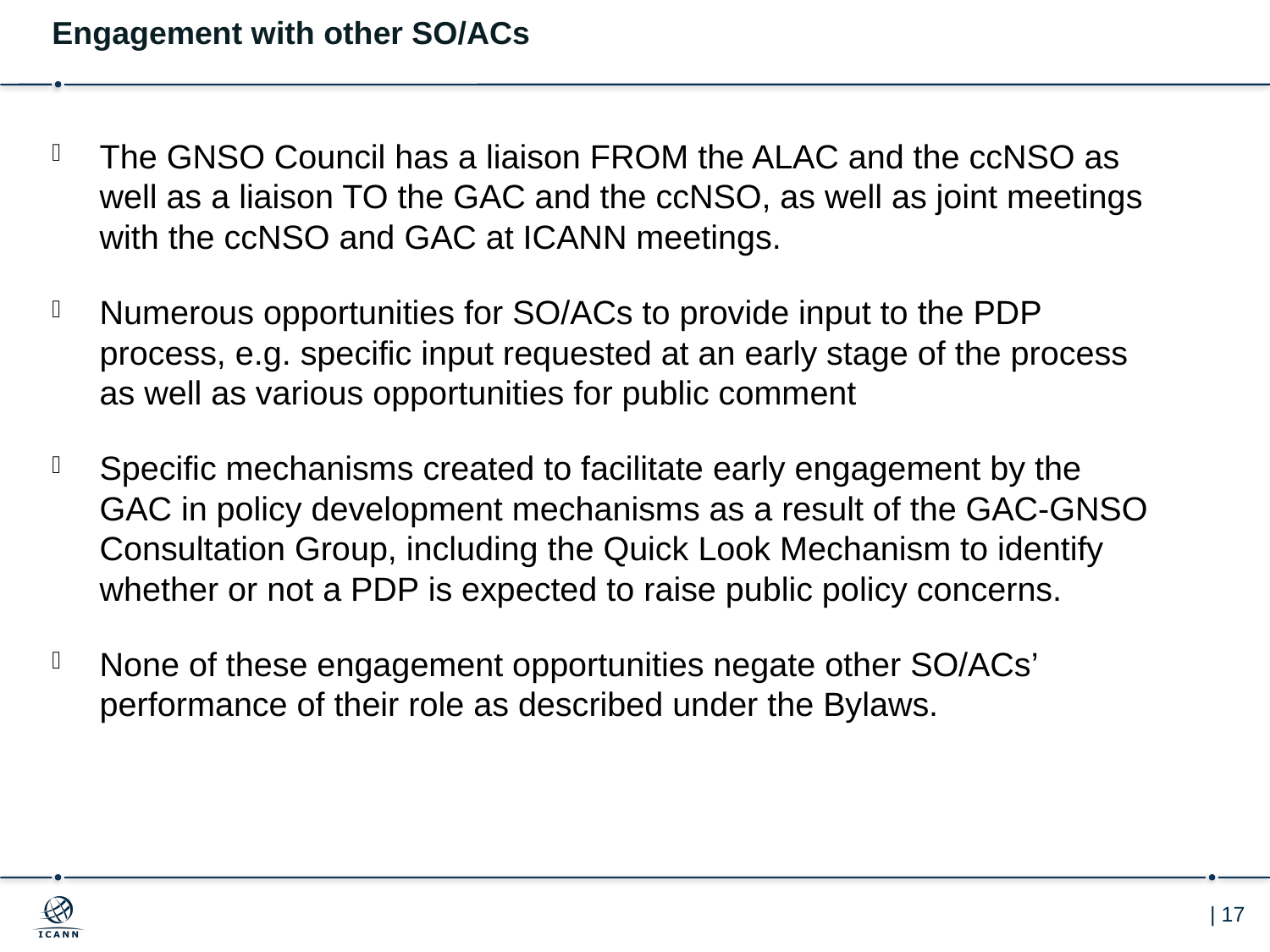

Engagement with other SO/ACs
The GNSO Council has a liaison FROM the ALAC and the ccNSO as well as a liaison TO the GAC and the ccNSO, as well as joint meetings with the ccNSO and GAC at ICANN meetings.
Numerous opportunities for SO/ACs to provide input to the PDP process, e.g. specific input requested at an early stage of the process as well as various opportunities for public comment
Specific mechanisms created to facilitate early engagement by the GAC in policy development mechanisms as a result of the GAC-GNSO Consultation Group, including the Quick Look Mechanism to identify whether or not a PDP is expected to raise public policy concerns.
None of these engagement opportunities negate other SO/ACs’ performance of their role as described under the Bylaws.